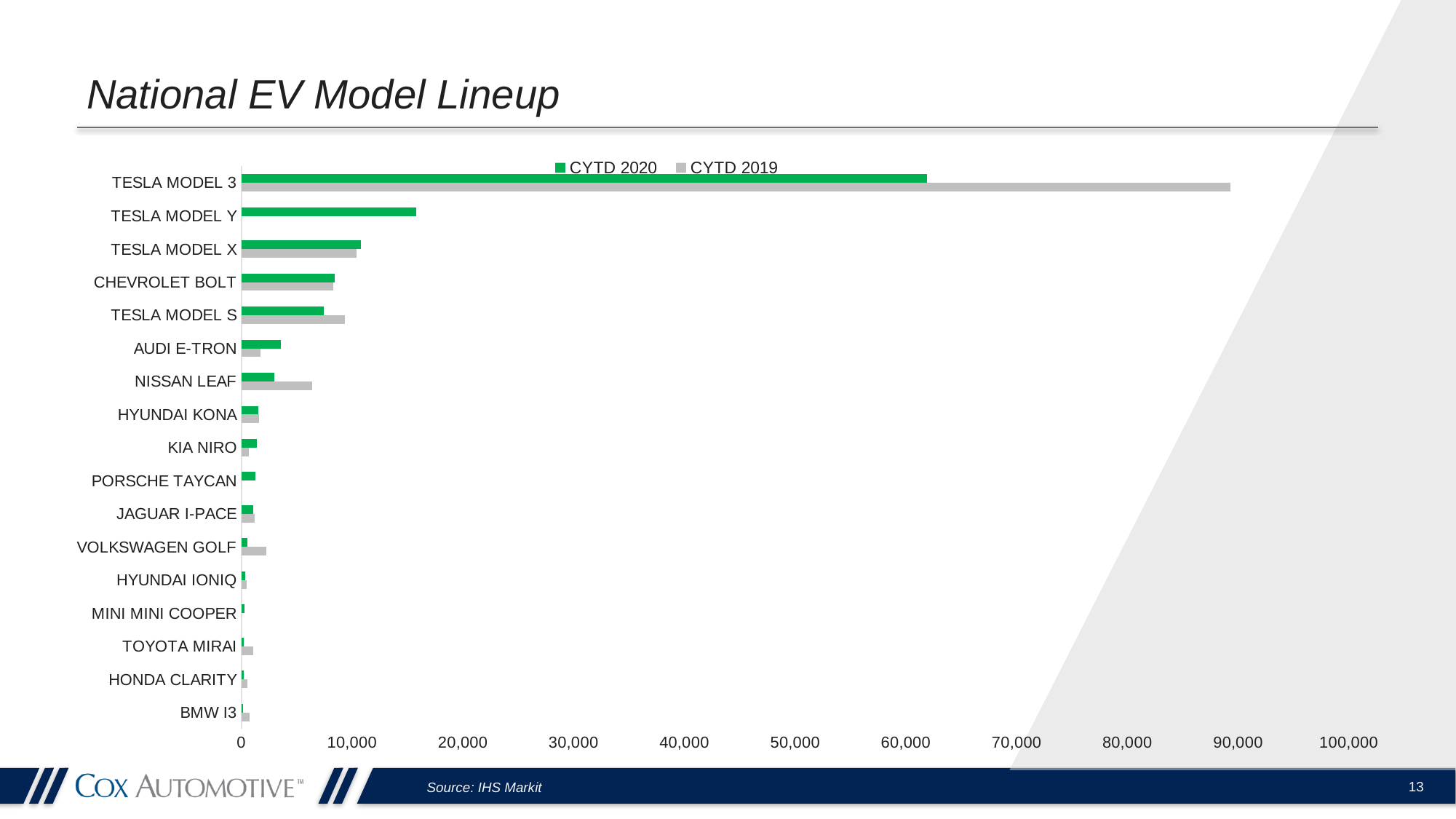

# National EV Model Lineup

### Chart

| Category | CYTD 2019 | CYTD 2020 |
|---|---|---|
| BMW I3 | 756.0 | 131.0 |
| HONDA CLARITY | 574.0 | 198.0 |
| TOYOTA MIRAI | 1085.0 | 233.0 |
| MINI MINI COOPER | 0.0 | 253.0 |
| HYUNDAI IONIQ | 494.0 | 357.0 |
| VOLKSWAGEN GOLF | 2229.0 | 564.0 |
| JAGUAR I-PACE | 1201.0 | 1051.0 |
| PORSCHE TAYCAN | 0.0 | 1260.0 |
| KIA NIRO | 673.0 | 1385.0 |
| HYUNDAI KONA | 1610.0 | 1535.0 |
| NISSAN LEAF | 6362.0 | 2994.0 |
| AUDI E-TRON | 1720.0 | 3569.0 |
| TESLA MODEL S | 9313.0 | 7455.0 |
| CHEVROLET BOLT | 8308.0 | 8431.0 |
| TESLA MODEL X | 10375.0 | 10802.0 |
| TESLA MODEL Y | 0.0 | 15767.0 |
| TESLA MODEL 3 | 89288.0 | 61885.0 |
13
Source: IHS Markit